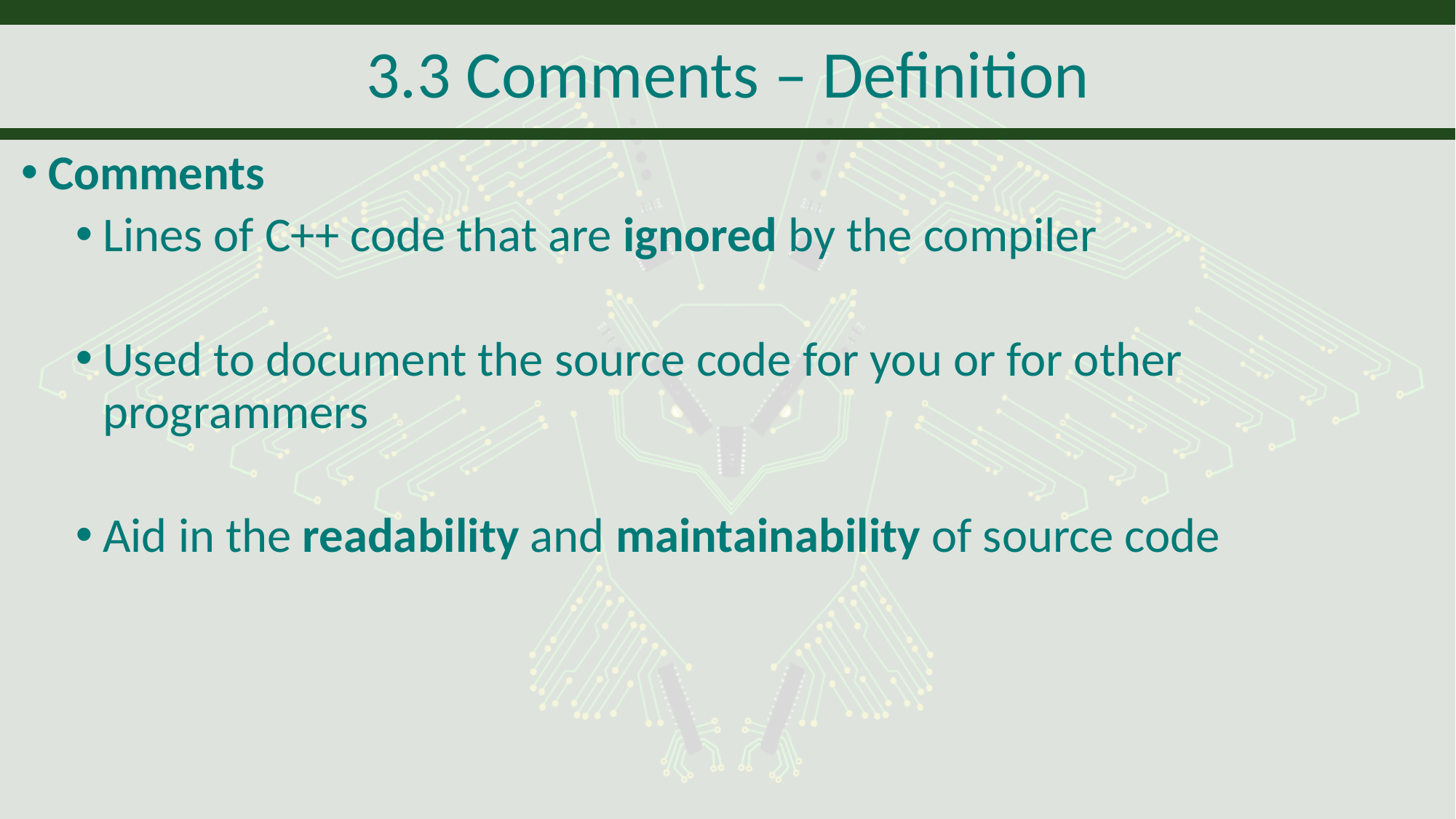

# 3.3 Comments – Definition
Comments
Lines of C++ code that are ignored by the compiler

Used to document the source code for you or for other programmers

Aid in the readability and maintainability of source code